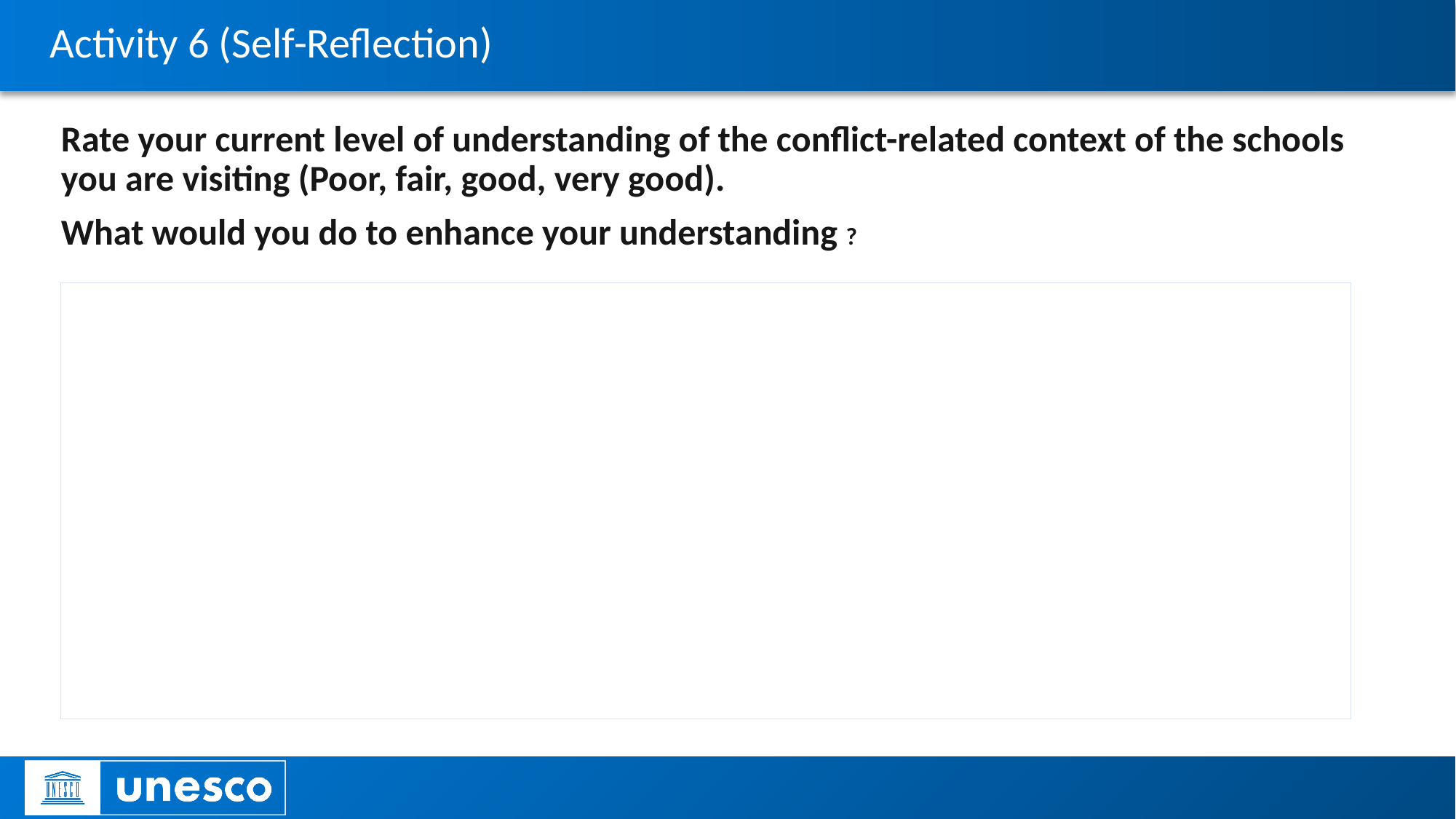

# Activity 6 (Self-Reflection)
Rate your current level of understanding of the conflict-related context of the schools you are visiting (Poor, fair, good, very good).
What would you do to enhance your understanding ?